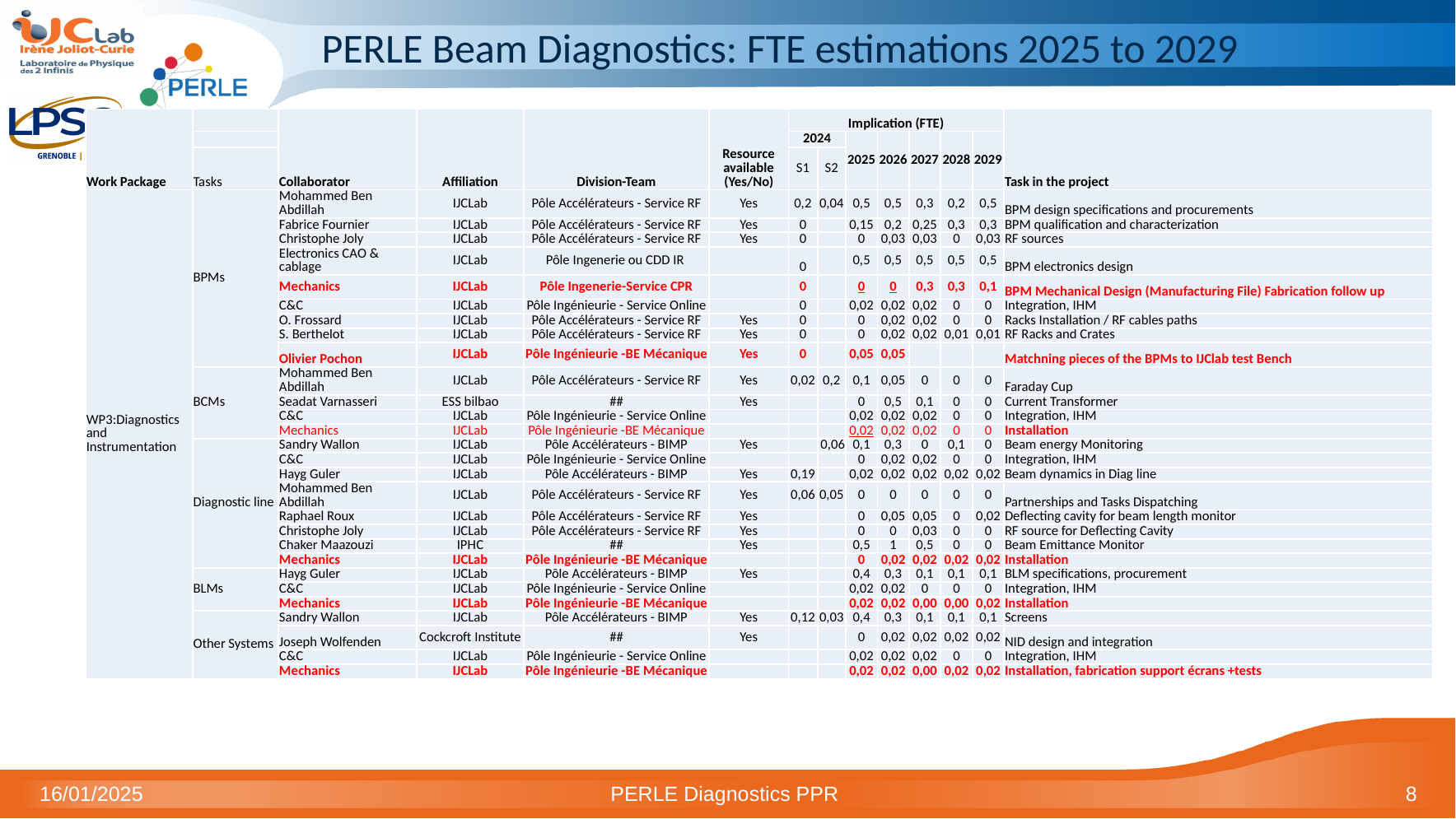

# PERLE Beam Diagnostics: FTE estimations 2025 to 2029
| Work Package |  | Collaborator | Affiliation | Division-Team | Resource available (Yes/No) | Implication (FTE) |  |  |  |  |  |  | Task in the project |
| --- | --- | --- | --- | --- | --- | --- | --- | --- | --- | --- | --- | --- | --- |
|  |  |  |  |  |  | 2024 |  | 2025 | 2026 | 2027 | 2028 | 2029 |  |
|  | Tasks |  |  |  |  | S1 | S2 |  |  |  |  |  |  |
| WP3:Diagnostics and Instrumentation | BPMs | Mohammed Ben Abdillah | IJCLab | Pôle Accélérateurs - Service RF | Yes | 0,2 | 0,04 | 0,5 | 0,5 | 0,3 | 0,2 | 0,5 | BPM design specifications and procurements |
|  |  | Fabrice Fournier | IJCLab | Pôle Accélérateurs - Service RF | Yes | 0 |  | 0,15 | 0,2 | 0,25 | 0,3 | 0,3 | BPM qualification and characterization |
|  |  | Christophe Joly | IJCLab | Pôle Accélérateurs - Service RF | Yes | 0 |  | 0 | 0,03 | 0,03 | 0 | 0,03 | RF sources |
|  |  | Electronics CAO & cablage | IJCLab | Pôle Ingenerie ou CDD IR |  | 0 |  | 0,5 | 0,5 | 0,5 | 0,5 | 0,5 | BPM electronics design |
|  |  | Mechanics | IJCLab | Pôle Ingenerie-Service CPR |  | 0 |  | 0 | 0 | 0,3 | 0,3 | 0,1 | BPM Mechanical Design (Manufacturing File) Fabrication follow up |
|  |  | C&C | IJCLab | Pôle Ingénieurie - Service Online |  | 0 |  | 0,02 | 0,02 | 0,02 | 0 | 0 | Integration, IHM |
|  |  | O. Frossard | IJCLab | Pôle Accélérateurs - Service RF | Yes | 0 |  | 0 | 0,02 | 0,02 | 0 | 0 | Racks Installation / RF cables paths |
|  |  | S. Berthelot | IJCLab | Pôle Accélérateurs - Service RF | Yes | 0 |  | 0 | 0,02 | 0,02 | 0,01 | 0,01 | RF Racks and Crates |
|  |  | Olivier Pochon | IJCLab | Pôle Ingénieurie -BE Mécanique | Yes | 0 |  | 0,05 | 0,05 |  |  |  | Matchning pieces of the BPMs to IJClab test Bench |
|  | BCMs | Mohammed Ben Abdillah | IJCLab | Pôle Accélérateurs - Service RF | Yes | 0,02 | 0,2 | 0,1 | 0,05 | 0 | 0 | 0 | Faraday Cup |
|  |  | Seadat Varnasseri | ESS bilbao | ## | Yes |  |  | 0 | 0,5 | 0,1 | 0 | 0 | Current Transformer |
|  |  | C&C | IJCLab | Pôle Ingénieurie - Service Online |  |  |  | 0,02 | 0,02 | 0,02 | 0 | 0 | Integration, IHM |
|  |  | Mechanics | IJCLab | Pôle Ingénieurie -BE Mécanique |  |  |  | 0,02 | 0,02 | 0,02 | 0 | 0 | Installation |
|  | Diagnostic line | Sandry Wallon | IJCLab | Pôle Accélérateurs - BIMP | Yes |  | 0,06 | 0,1 | 0,3 | 0 | 0,1 | 0 | Beam energy Monitoring |
|  |  | C&C | IJCLab | Pôle Ingénieurie - Service Online |  |  |  | 0 | 0,02 | 0,02 | 0 | 0 | Integration, IHM |
|  |  | Hayg Guler | IJCLab | Pôle Accélérateurs - BIMP | Yes | 0,19 |  | 0,02 | 0,02 | 0,02 | 0,02 | 0,02 | Beam dynamics in Diag line |
|  |  | Mohammed Ben Abdillah | IJCLab | Pôle Accélérateurs - Service RF | Yes | 0,06 | 0,05 | 0 | 0 | 0 | 0 | 0 | Partnerships and Tasks Dispatching |
|  |  | Raphael Roux | IJCLab | Pôle Accélérateurs - Service RF | Yes |  |  | 0 | 0,05 | 0,05 | 0 | 0,02 | Deflecting cavity for beam length monitor |
|  |  | Christophe Joly | IJCLab | Pôle Accélérateurs - Service RF | Yes |  |  | 0 | 0 | 0,03 | 0 | 0 | RF source for Deflecting Cavity |
|  |  | Chaker Maazouzi | IPHC | ## | Yes |  |  | 0,5 | 1 | 0,5 | 0 | 0 | Beam Emittance Monitor |
|  |  | Mechanics | IJCLab | Pôle Ingénieurie -BE Mécanique |  |  |  | 0 | 0,02 | 0,02 | 0,02 | 0,02 | Installation |
|  | BLMs | Hayg Guler | IJCLab | Pôle Accélérateurs - BIMP | Yes |  |  | 0,4 | 0,3 | 0,1 | 0,1 | 0,1 | BLM specifications, procurement |
|  |  | C&C | IJCLab | Pôle Ingénieurie - Service Online |  |  |  | 0,02 | 0,02 | 0 | 0 | 0 | Integration, IHM |
|  |  | Mechanics | IJCLab | Pôle Ingénieurie -BE Mécanique |  |  |  | 0,02 | 0,02 | 0,00 | 0,00 | 0,02 | Installation |
|  | Other Systems | Sandry Wallon | IJCLab | Pôle Accélérateurs - BIMP | Yes | 0,12 | 0,03 | 0,4 | 0,3 | 0,1 | 0,1 | 0,1 | Screens |
|  |  | Joseph Wolfenden | Cockcroft Institute | ## | Yes |  |  | 0 | 0,02 | 0,02 | 0,02 | 0,02 | NID design and integration |
|  |  | C&C | IJCLab | Pôle Ingénieurie - Service Online |  |  |  | 0,02 | 0,02 | 0,02 | 0 | 0 | Integration, IHM |
|  |  | Mechanics | IJCLab | Pôle Ingénieurie -BE Mécanique |  |  |  | 0,02 | 0,02 | 0,00 | 0,02 | 0,02 | Installation, fabrication support écrans +tests |
16/01/2025
PERLE Diagnostics PPR
8